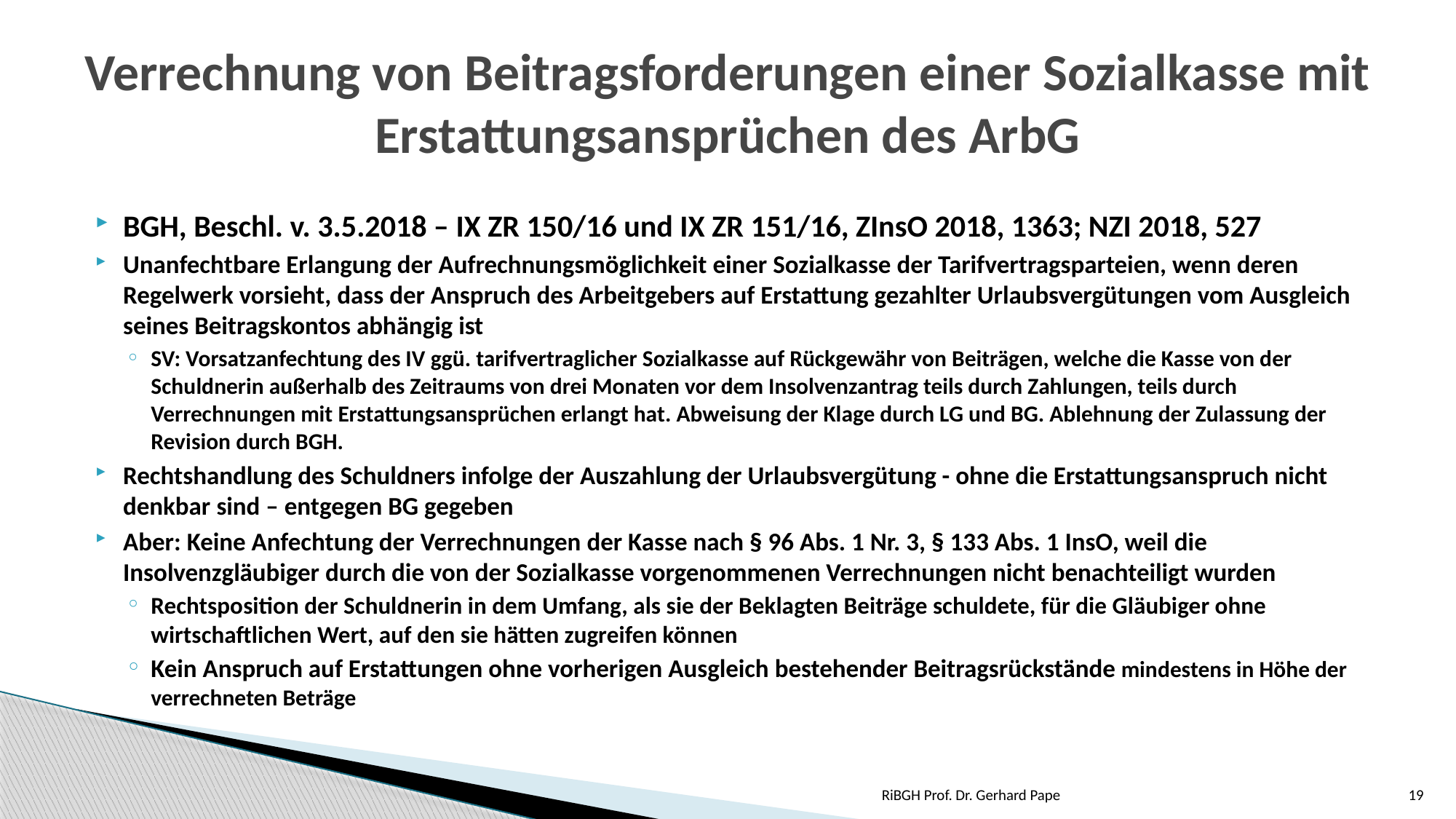

# Verrechnung von Beitragsforderungen einer Sozialkasse mit Erstattungsansprüchen des ArbG
BGH, Beschl. v. 3.5.2018 – IX ZR 150/16 und IX ZR 151/16, ZInsO 2018, 1363; NZI 2018, 527
Unanfechtbare Erlangung der Aufrechnungsmöglichkeit einer Sozialkasse der Tarifvertragsparteien, wenn deren Regelwerk vorsieht, dass der Anspruch des Arbeitgebers auf Erstattung gezahlter Urlaubsvergütungen vom Ausgleich seines Beitragskontos abhängig ist
SV: Vorsatzanfechtung des IV ggü. tarifvertraglicher Sozialkasse auf Rückgewähr von Beiträgen, welche die Kasse von der Schuldnerin außerhalb des Zeitraums von drei Monaten vor dem Insolvenzantrag teils durch Zahlungen, teils durch Verrechnungen mit Erstattungsansprüchen erlangt hat. Abweisung der Klage durch LG und BG. Ablehnung der Zulassung der Revision durch BGH.
Rechtshandlung des Schuldners infolge der Auszahlung der Urlaubsvergütung - ohne die Erstattungsanspruch nicht denkbar sind – entgegen BG gegeben
Aber: Keine Anfechtung der Verrechnungen der Kasse nach § 96 Abs. 1 Nr. 3, § 133 Abs. 1 InsO, weil die Insolvenzgläubiger durch die von der Sozialkasse vorgenommenen Verrechnungen nicht benachteiligt wurden
Rechtsposition der Schuldnerin in dem Umfang, als sie der Beklagten Beiträge schuldete, für die Gläubiger ohne wirtschaftlichen Wert, auf den sie hätten zugreifen können
Kein Anspruch auf Erstattungen ohne vorherigen Ausgleich bestehender Beitragsrückstände mindestens in Höhe der verrechneten Beträge
RiBGH Prof. Dr. Gerhard Pape
19